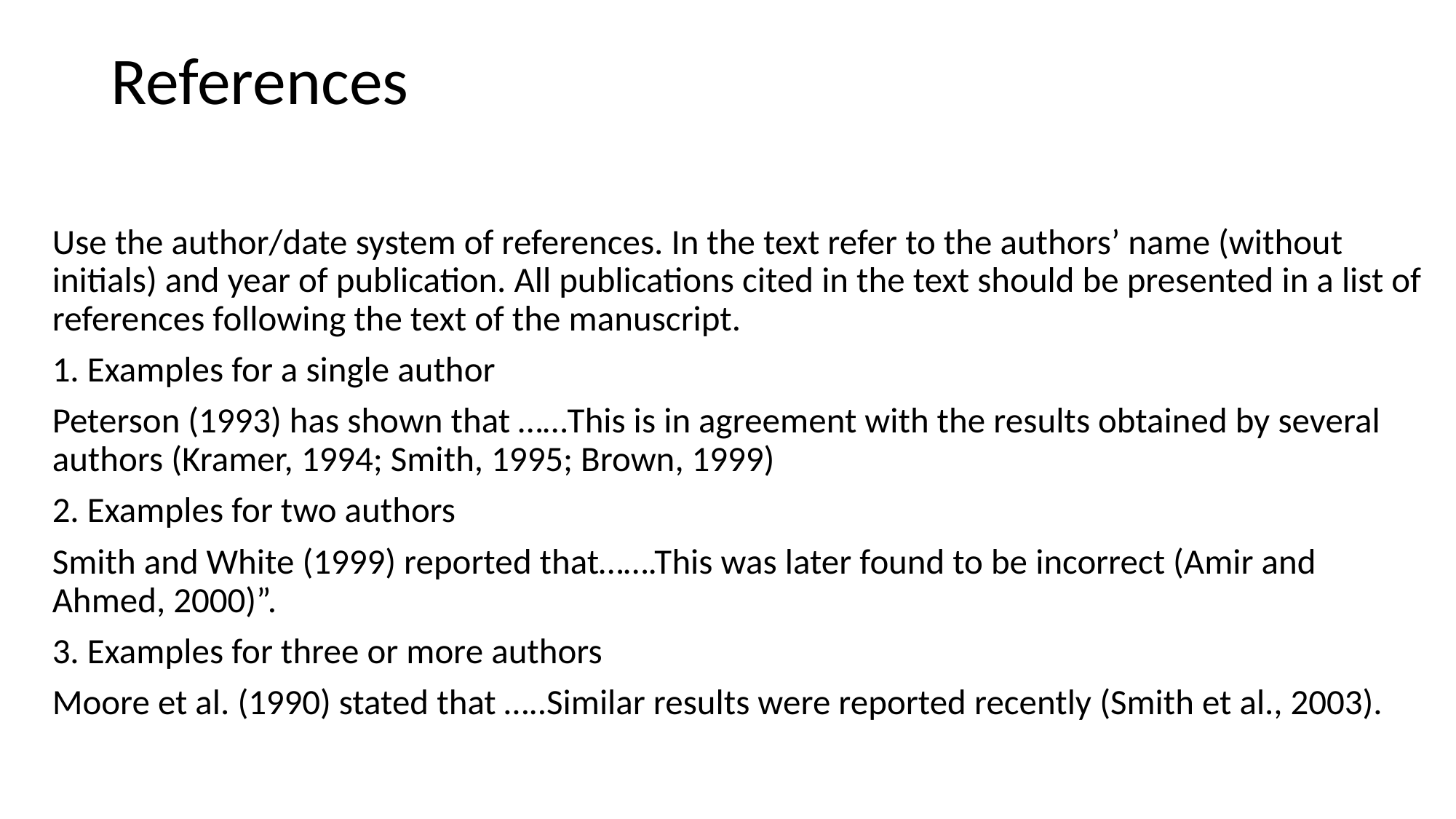

# References
Use the author/date system of references. In the text refer to the authors’ name (without initials) and year of publication. All publications cited in the text should be presented in a list of references following the text of the manuscript.
1. Examples for a single author
Peterson (1993) has shown that ……This is in agreement with the results obtained by several authors (Kramer, 1994; Smith, 1995; Brown, 1999)
2. Examples for two authors
Smith and White (1999) reported that…….This was later found to be incorrect (Amir and Ahmed, 2000)”.
3. Examples for three or more authors
Moore et al. (1990) stated that …..Similar results were reported recently (Smith et al., 2003).